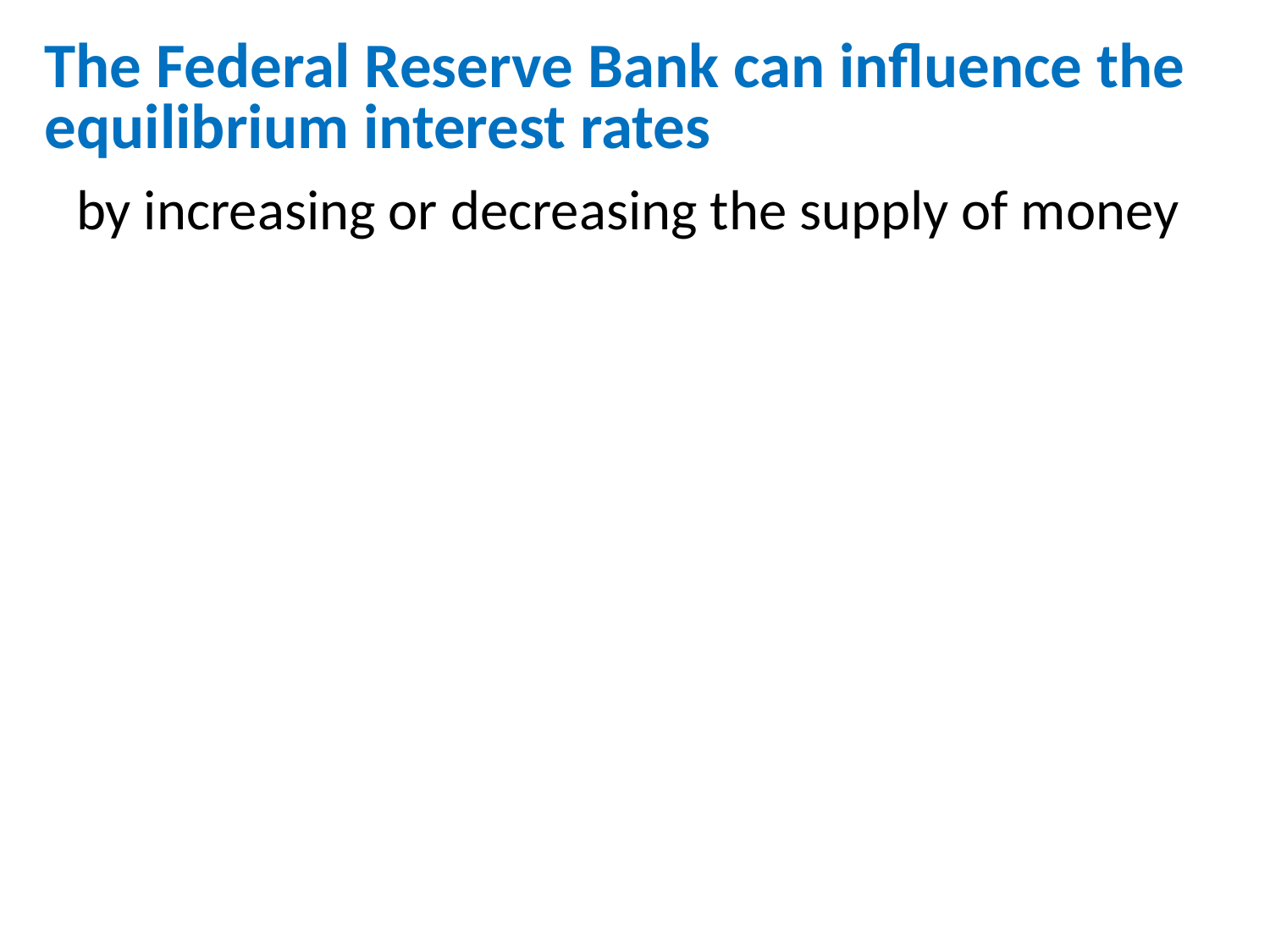

# The Federal Reserve Bank can influence the equilibrium interest rates
by increasing or decreasing the supply of money